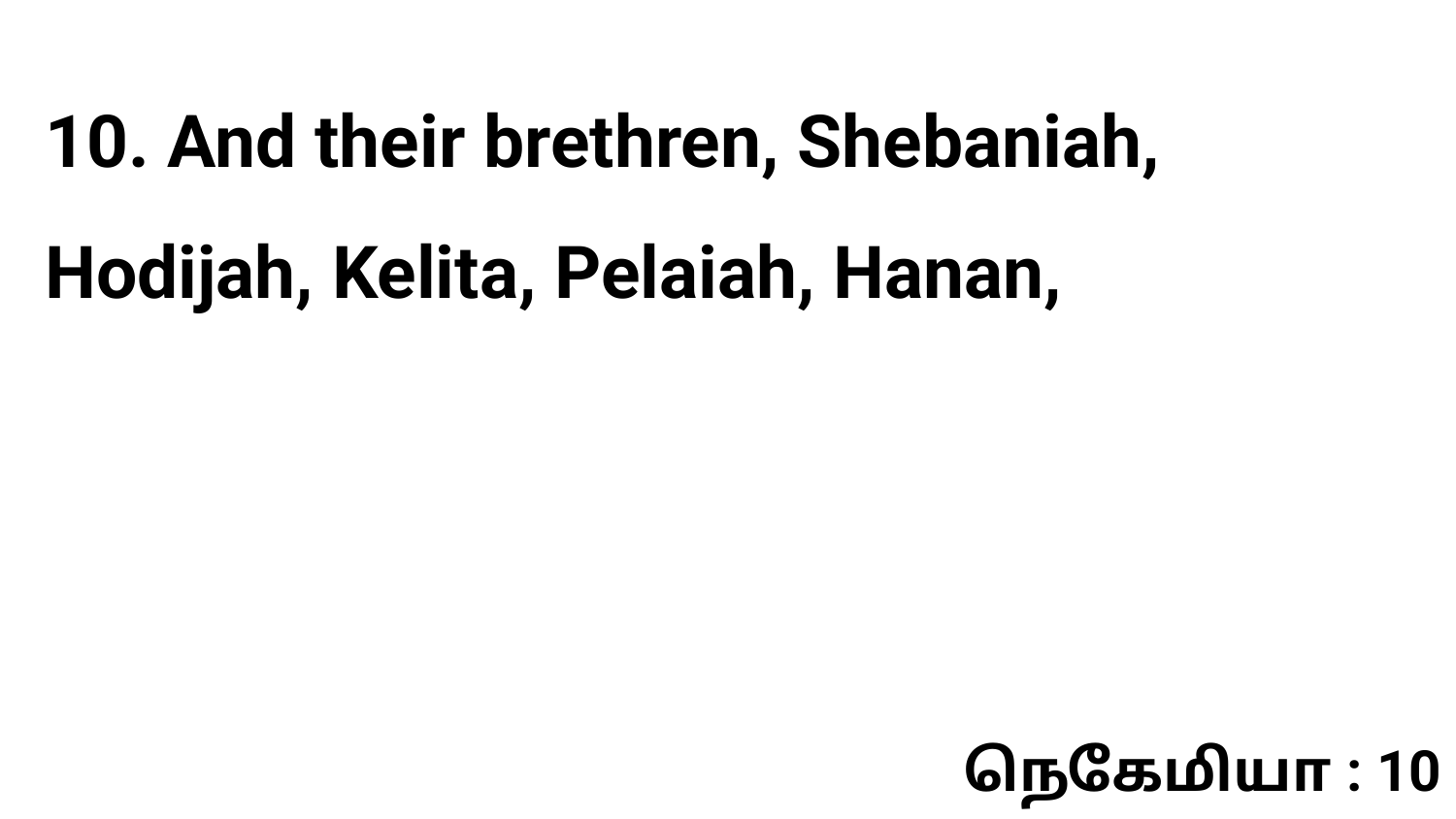

10. And their brethren, Shebaniah, Hodijah, Kelita, Pelaiah, Hanan,
நெகேமியா : 10